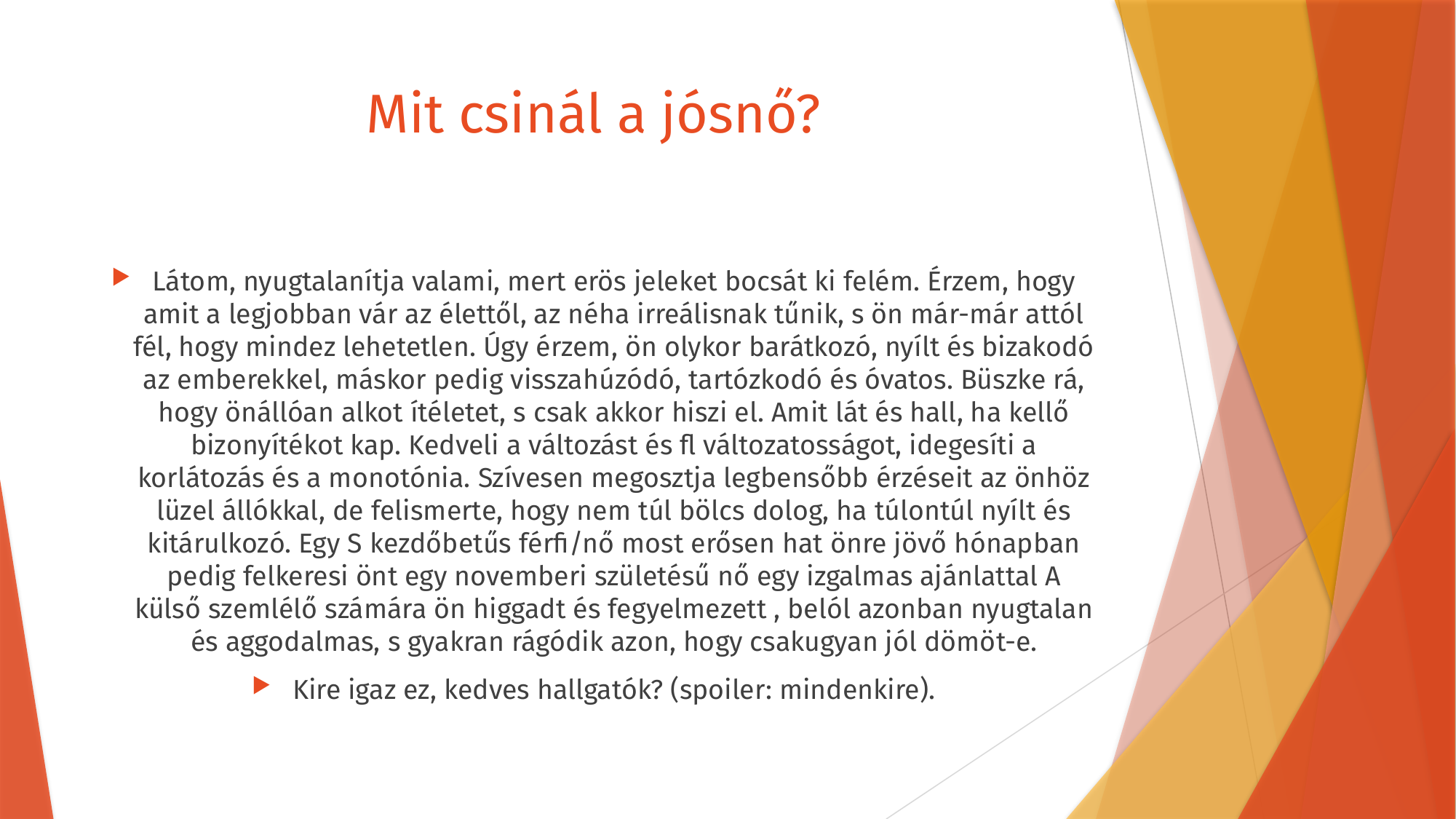

# Mit csinál a jósnő?
Látom, nyugtalanítja valami, mert erös jeleket bocsát ki felém. Érzem, hogy amit a legjobban vár az élettől, az néha irreálisnak tűnik, s ön már-már attól fél, hogy mindez lehetetlen. Úgy érzem, ön olykor barátkozó, nyílt és bizakodó az emberekkel, máskor pedig visszahúzódó, tartózkodó és óvatos. Büszke rá, hogy önállóan alkot ítéletet, s csak akkor hiszi el. Amit lát és hall, ha kellő bizonyítékot kap. Kedveli a változást és fl változatosságot, idegesíti a korlátozás és a monotónia. Szívesen megosztja legbensőbb érzéseit az önhöz lüzel állókkal, de felismerte, hogy nem túl bölcs dolog, ha túlontúl nyílt és kitárulkozó. Egy S kezdőbetűs férfi/nő most erősen hat önre jövő hónapban pedig felkeresi önt egy novemberi születésű nő egy izgalmas ajánlattal A külső szemlélő számára ön higgadt és fegyelmezett , belól azonban nyugtalan és aggodalmas, s gyakran rágódik azon, hogy csakugyan jól dömöt-e.
Kire igaz ez, kedves hallgatók? (spoiler: mindenkire).